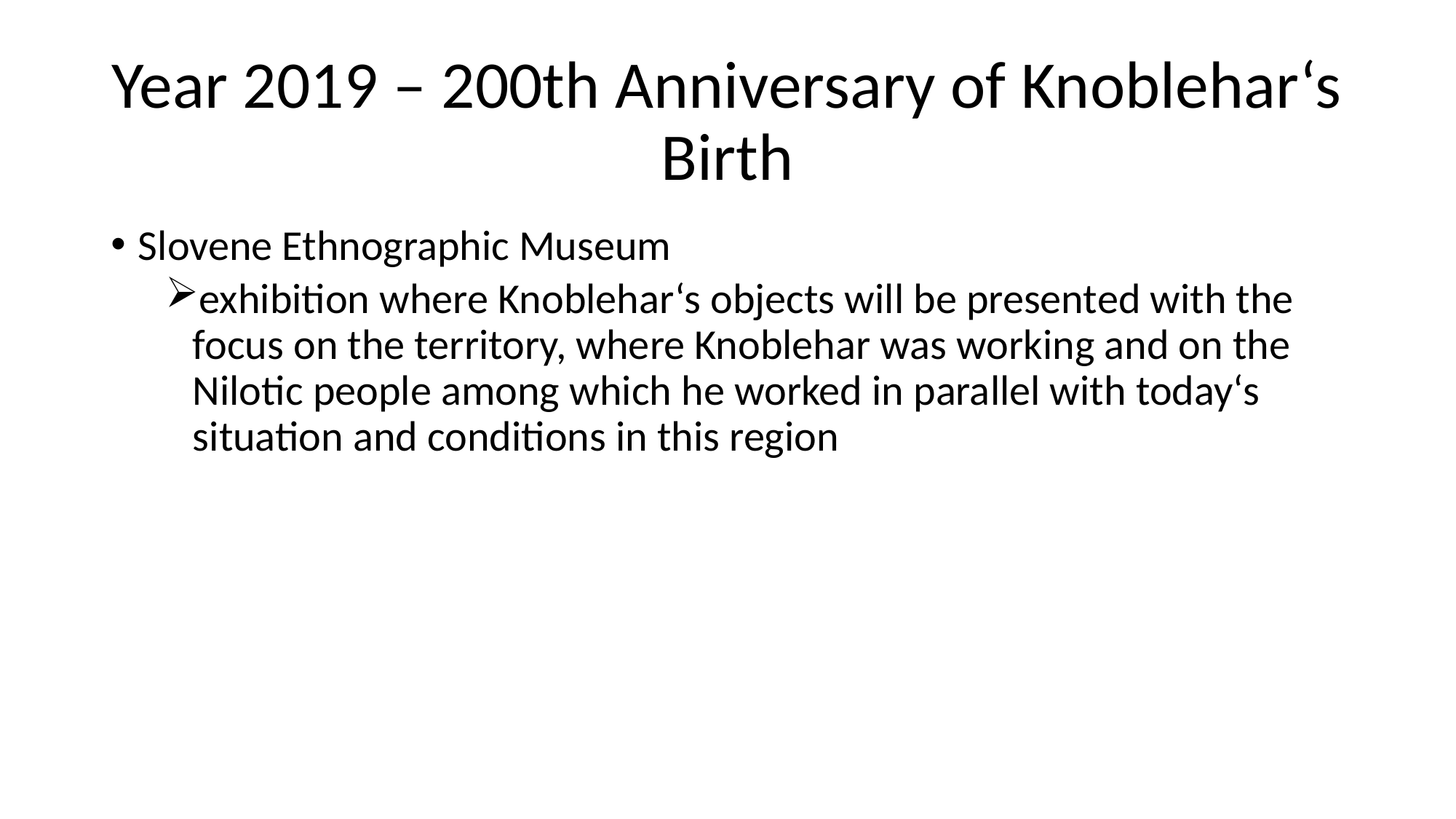

# Year 2019 – 200th Anniversary of Knoblehar‘s Birth
Slovene Ethnographic Museum
exhibition where Knoblehar‘s objects will be presented with the focus on the territory, where Knoblehar was working and on the Nilotic people among which he worked in parallel with today‘s situation and conditions in this region